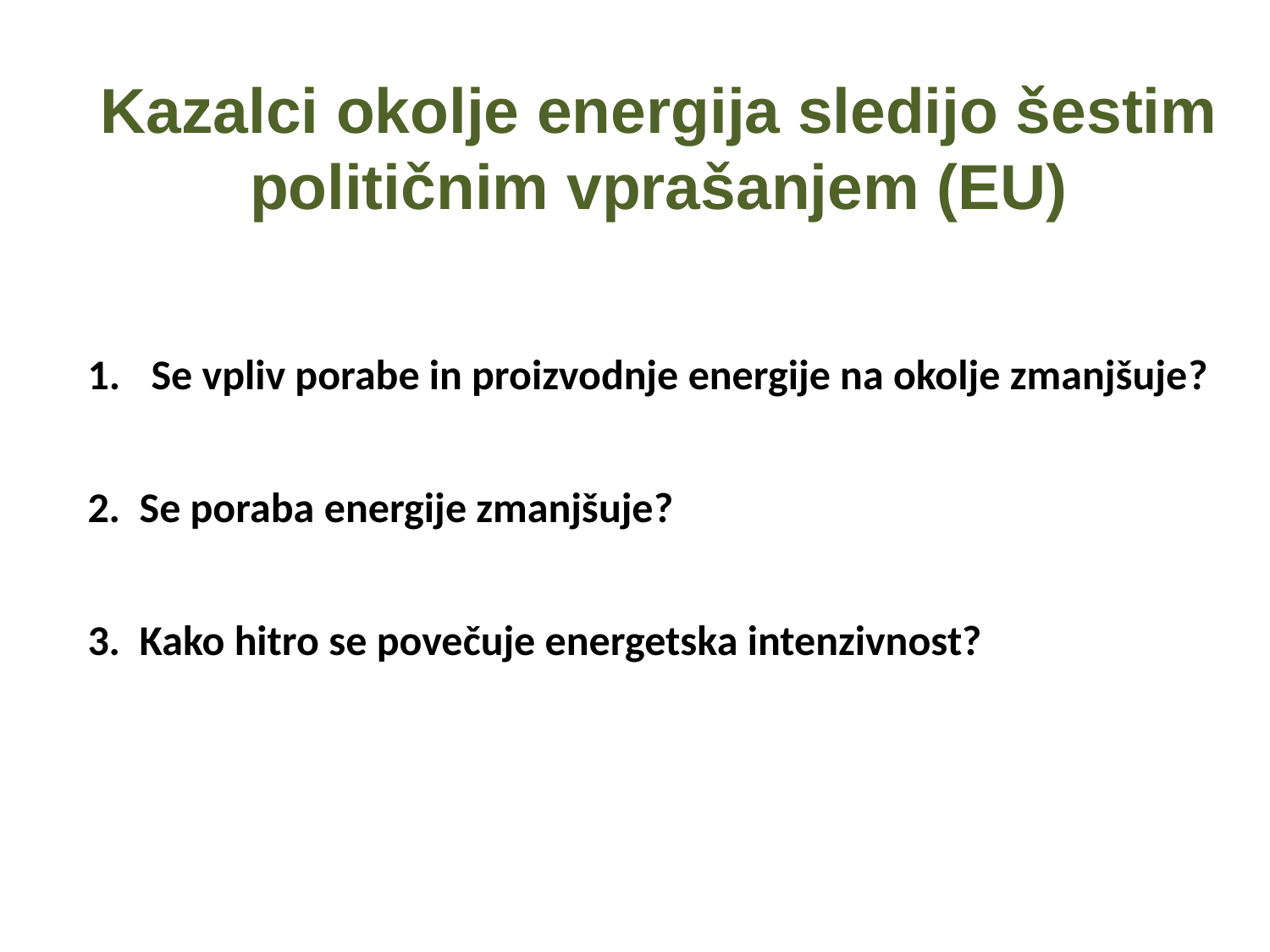

Kazalci okolje energija sledijo šestim političnim vprašanjem (EU)
Se vpliv porabe in proizvodnje energije na okolje zmanjšuje?

2.  Se poraba energije zmanjšuje?

3.  Kako hitro se povečuje energetska intenzivnost?